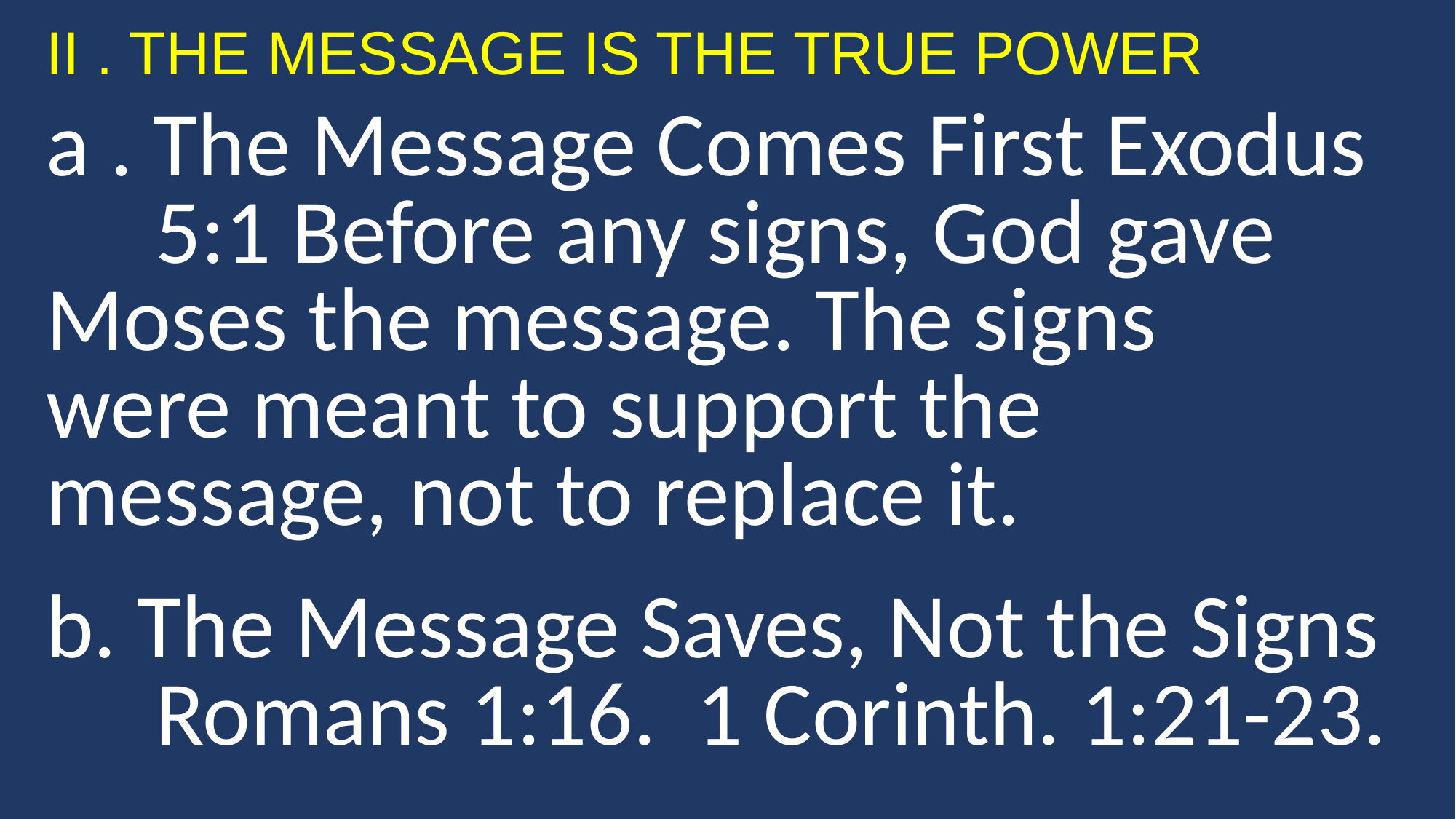

II . THE MESSAGE IS THE TRUE POWER
a . The Message Comes First Exodus 	5:1 Before any signs, God gave 	Moses the message. The signs 	were meant to support the 	message, not to replace it.

b. The Message Saves, Not the Signs  	Romans 1:16.  1 Corinth. 1:21-23.